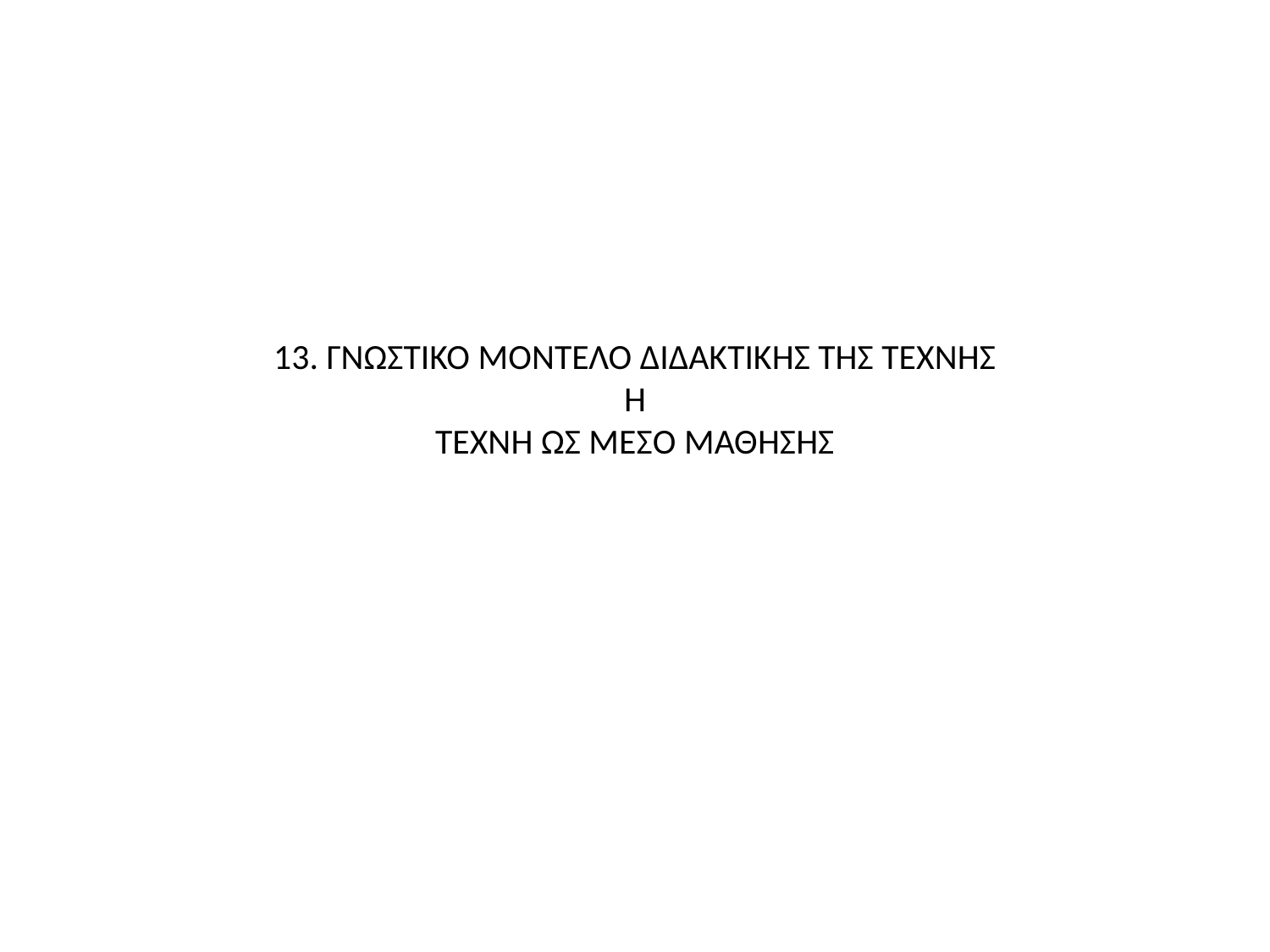

# 13. ΓΝΩΣΤΙΚΟ ΜΟΝΤΕΛΟ ΔΙΔΑΚΤΙΚΗΣ ΤΗΣ ΤΕΧΝΗΣ Η ΤΕΧΝΗ ΩΣ ΜΕΣΟ ΜΑΘΗΣΗΣ